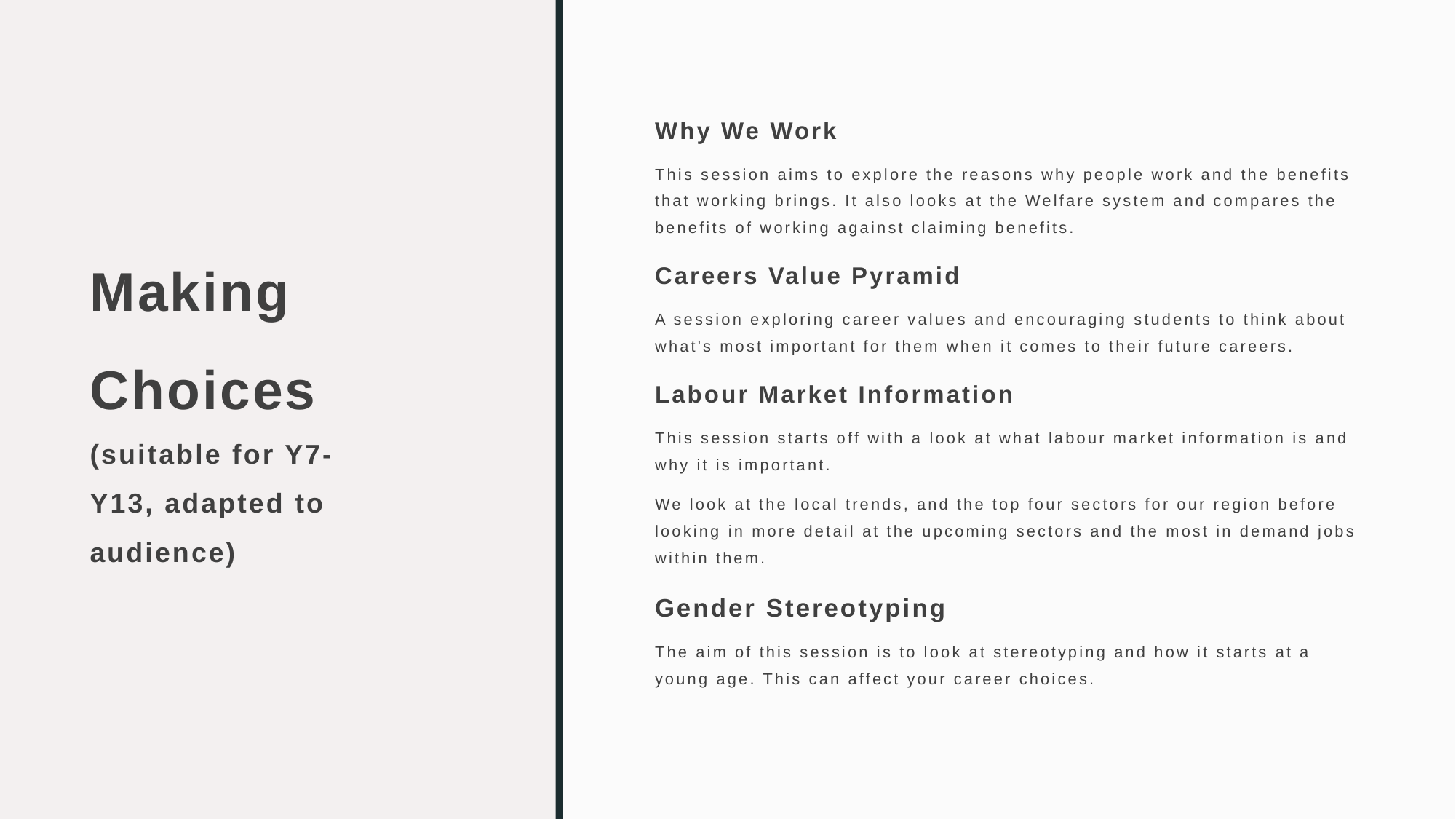

# Making Choices (suitable for Y7-Y13, adapted to audience)
Why We Work
This session aims to explore the reasons why people work and the benefits that working brings. It also looks at the Welfare system and compares the benefits of working against claiming benefits.
Careers Value Pyramid
A session exploring career values and encouraging students to think about what's most important for them when it comes to their future careers.
Labour Market Information
This session starts off with a look at what labour market information is and why it is important.
We look at the local trends, and the top four sectors for our region before looking in more detail at the upcoming sectors and the most in demand jobs within them.
Gender Stereotyping
The aim of this session is to look at stereotyping and how it starts at a young age. This can affect your career choices.